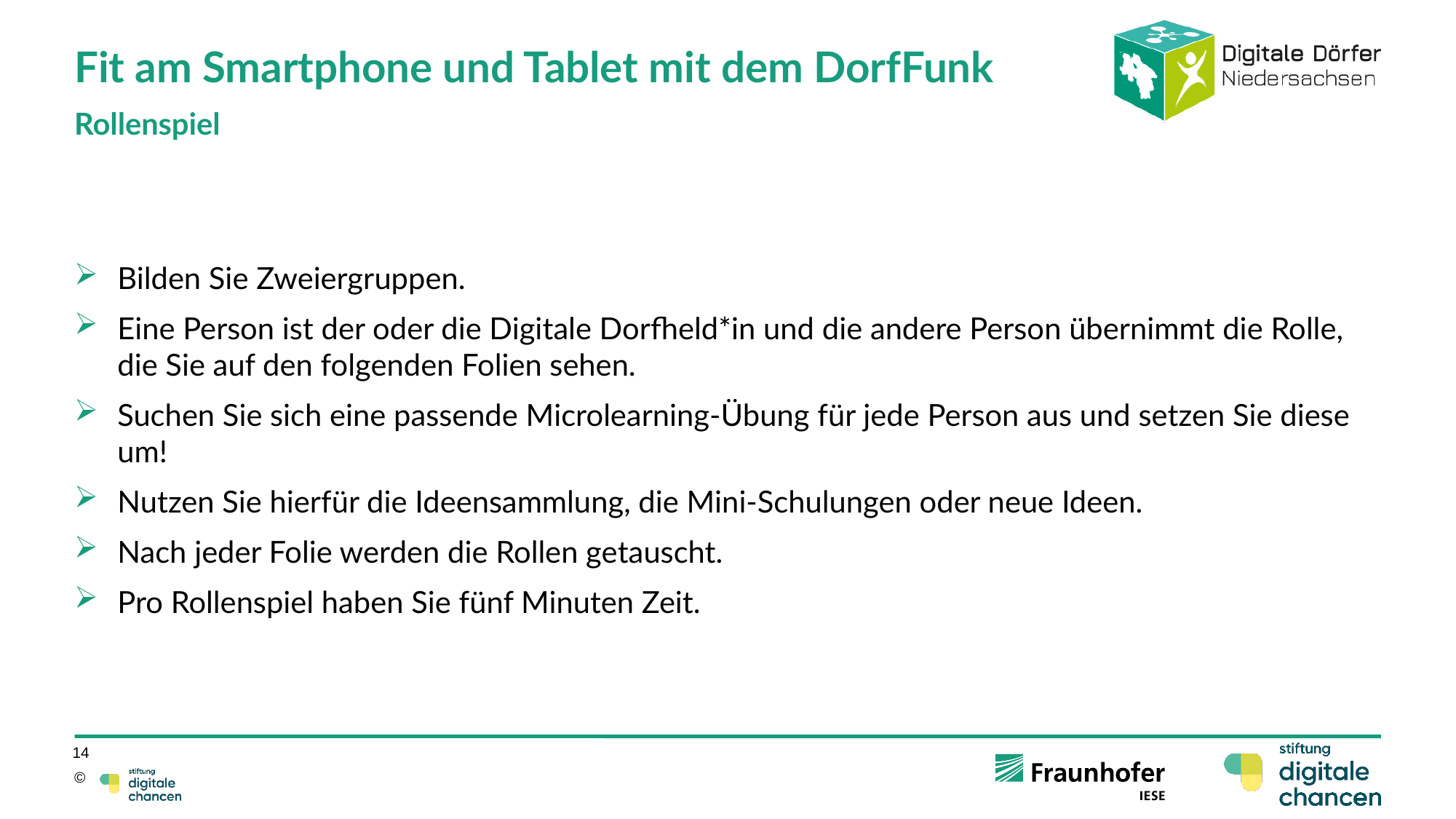

# Fit am Smartphone und Tablet mit dem DorfFunk
Rollenspiel
Bilden Sie Zweiergruppen.
Eine Person ist der oder die Digitale Dorfheld*in und die andere Person übernimmt die Rolle, die Sie auf den folgenden Folien sehen.
Suchen Sie sich eine passende Microlearning-Übung für jede Person aus und setzen Sie diese um!
Nutzen Sie hierfür die Ideensammlung, die Mini-Schulungen oder neue Ideen.
Nach jeder Folie werden die Rollen getauscht.
Pro Rollenspiel haben Sie fünf Minuten Zeit.